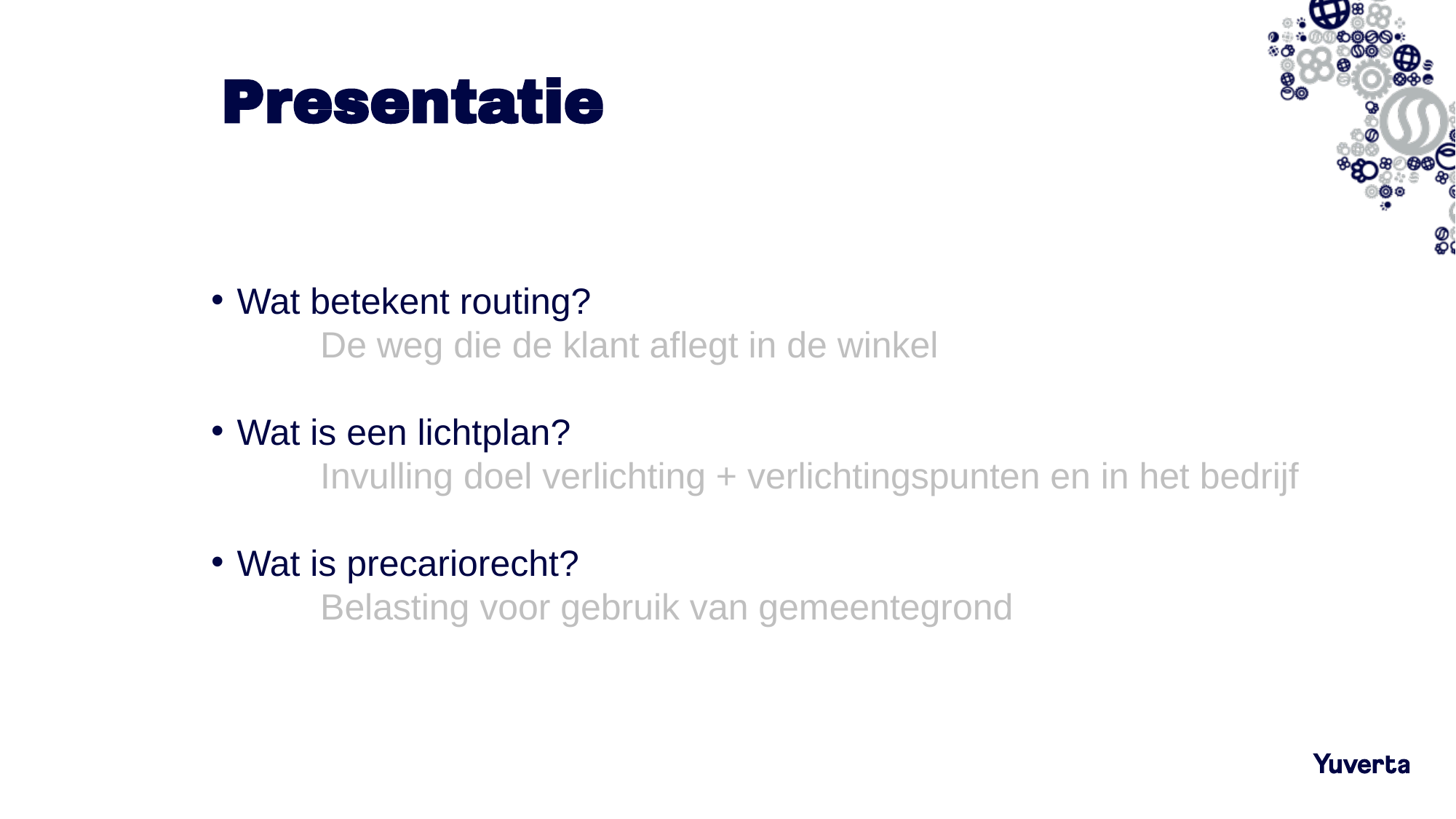

# Presentatie
Wat betekent routing?
	De weg die de klant aflegt in de winkel

Wat is een lichtplan?
	Invulling doel verlichting + verlichtingspunten en in het bedrijf

Wat is precariorecht?
	Belasting voor gebruik van gemeentegrond

8-12-2022